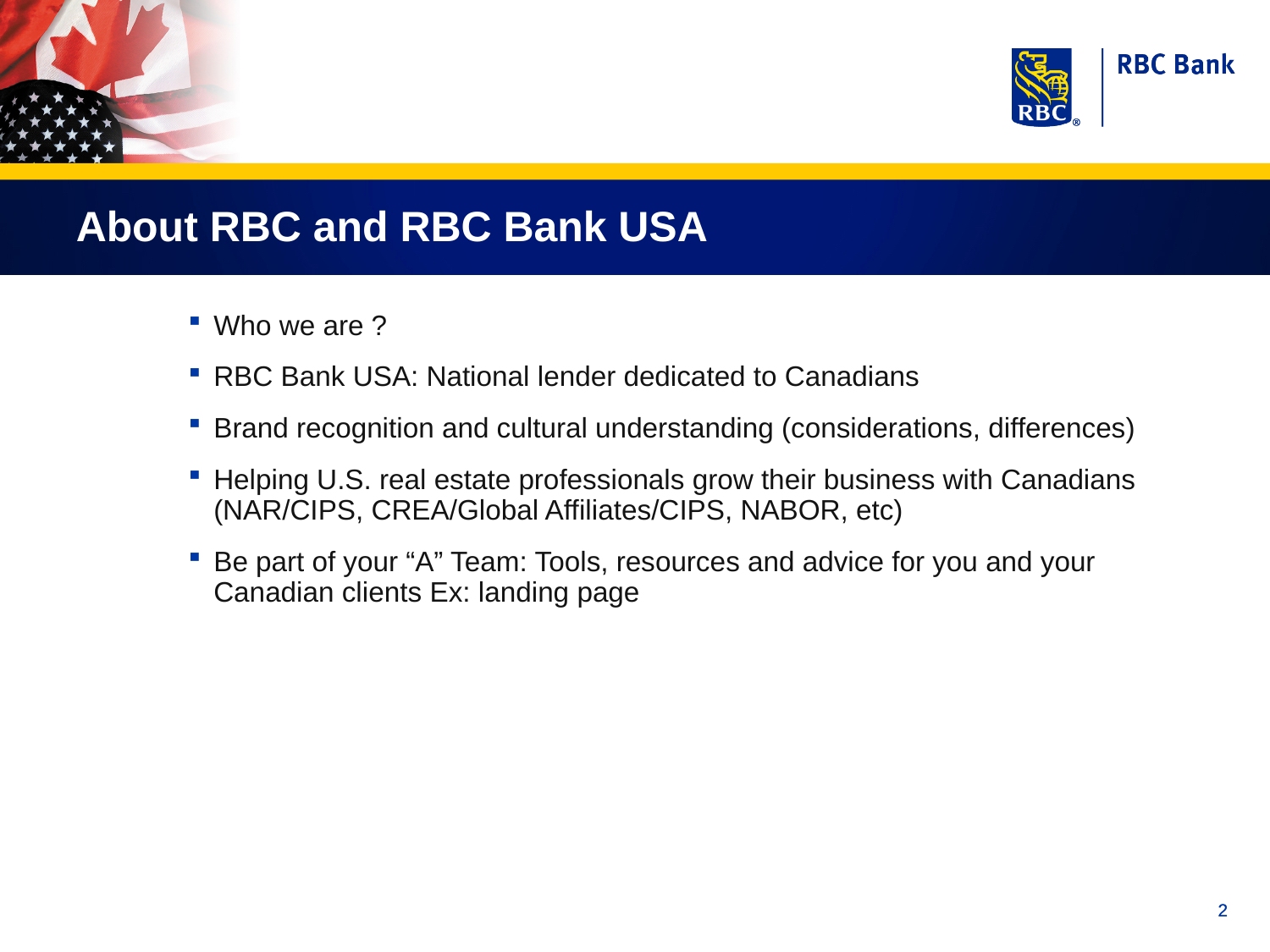

About RBC and RBC Bank USA
Who we are ?
RBC Bank USA: National lender dedicated to Canadians
Brand recognition and cultural understanding (considerations, differences)
Helping U.S. real estate professionals grow their business with Canadians (NAR/CIPS, CREA/Global Affiliates/CIPS, NABOR, etc)
Be part of your “A” Team: Tools, resources and advice for you and your Canadian clients Ex: landing page